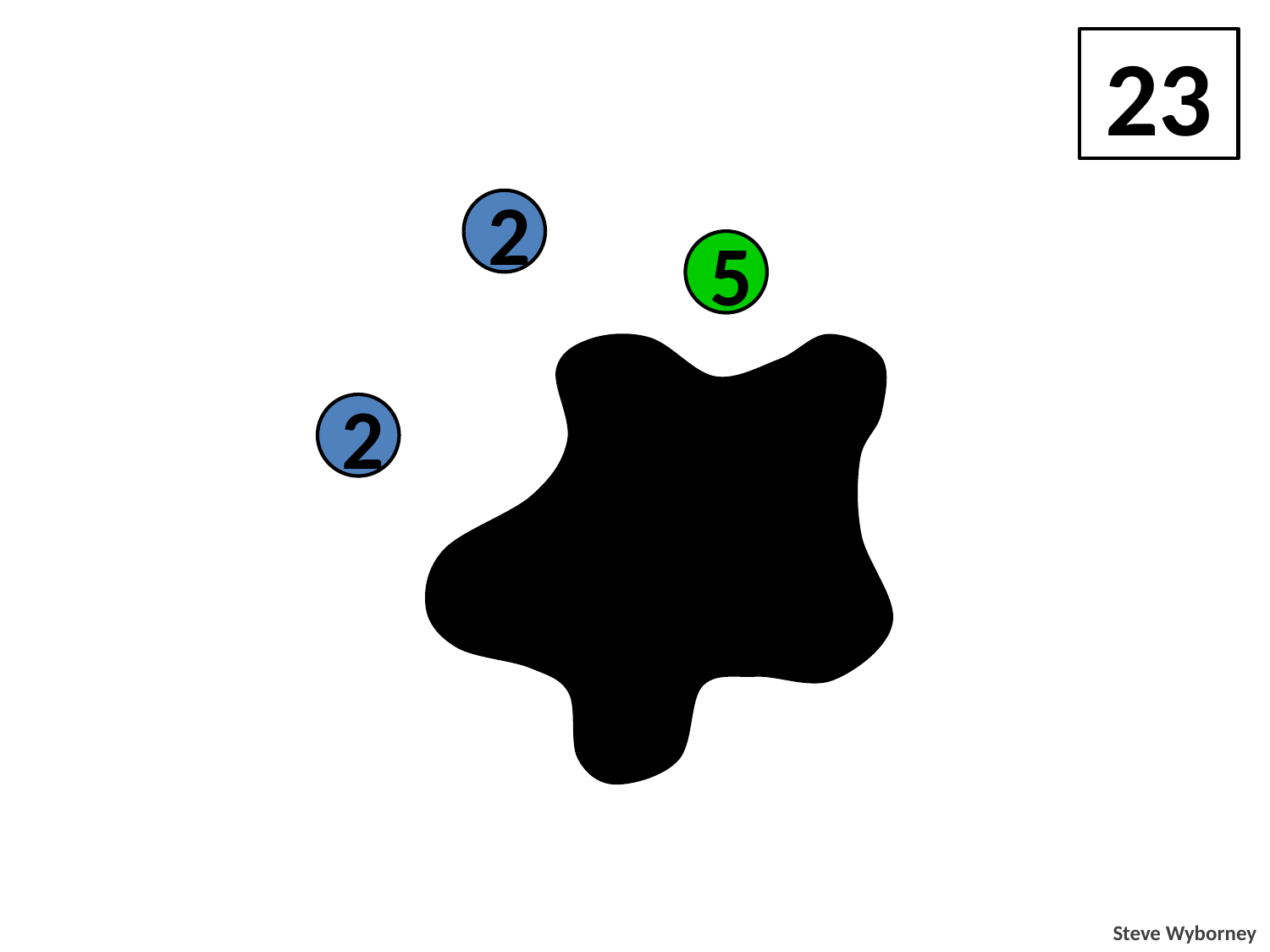

23
2
5

5
5
2
2
2
Steve Wyborney